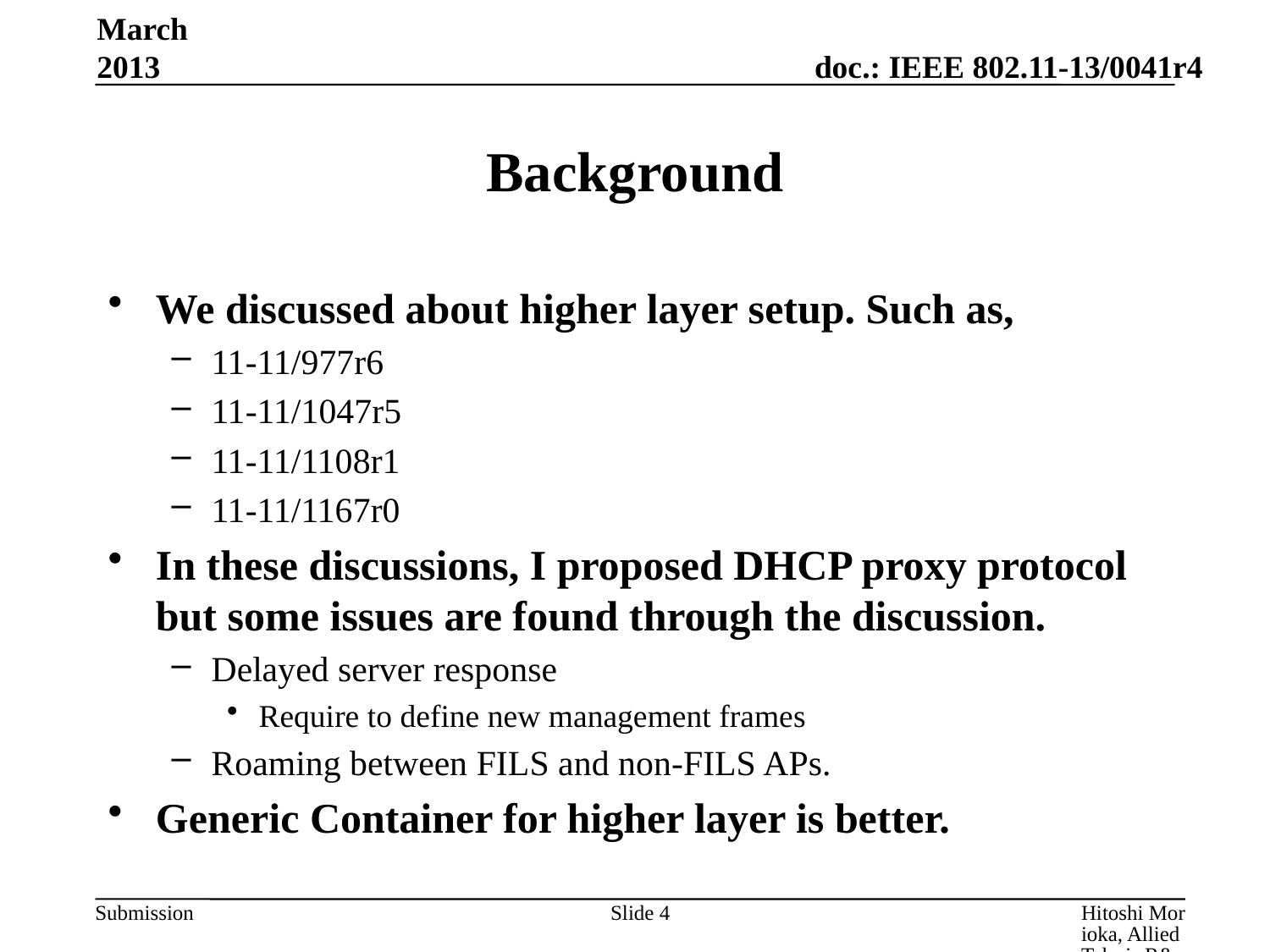

March 2013
# Background
We discussed about higher layer setup. Such as,
11-11/977r6
11-11/1047r5
11-11/1108r1
11-11/1167r0
In these discussions, I proposed DHCP proxy protocol but some issues are found through the discussion.
Delayed server response
Require to define new management frames
Roaming between FILS and non-FILS APs.
Generic Container for higher layer is better.
Slide 4
Hitoshi Morioka, Allied Telesis R&D Center